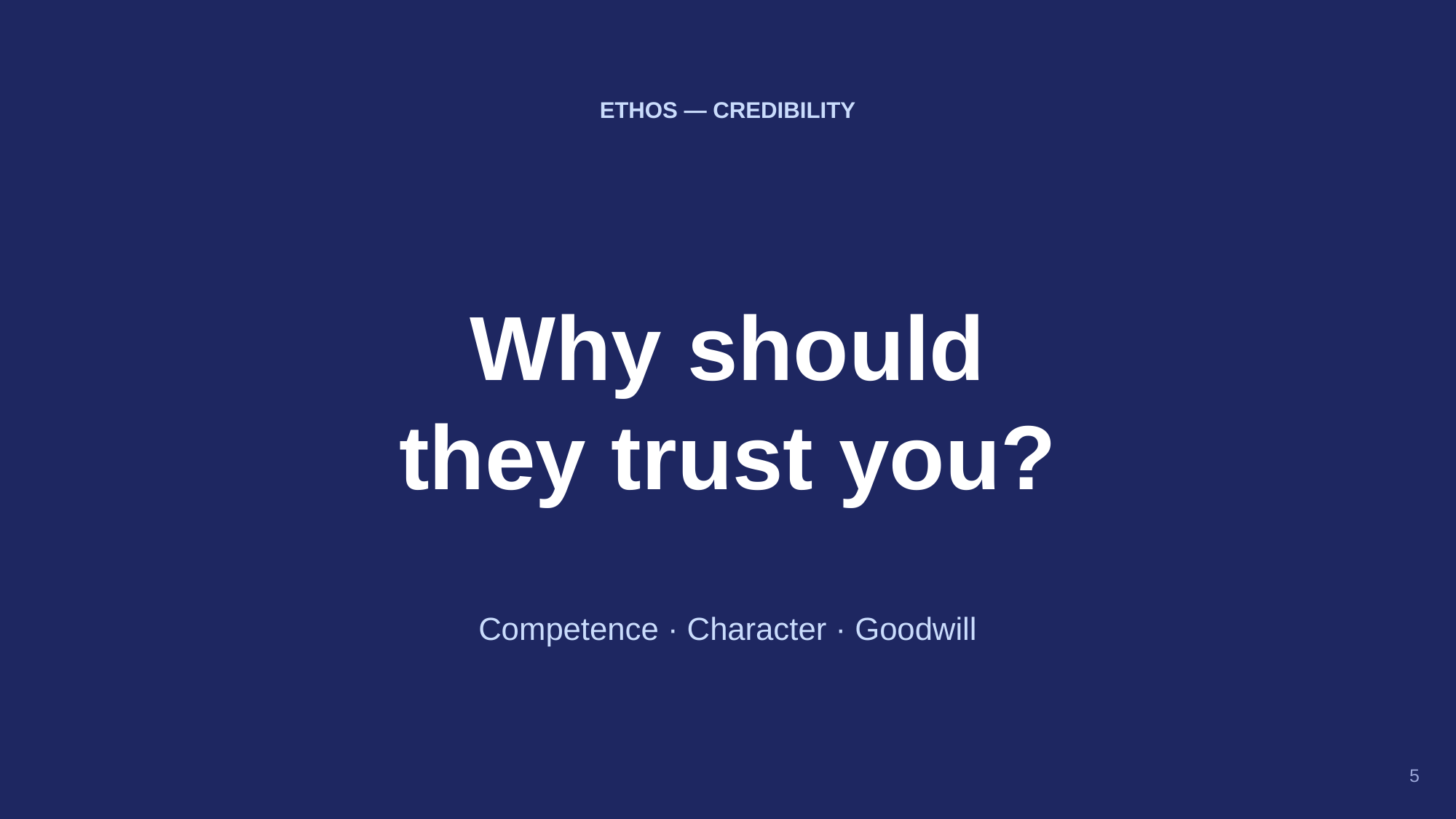

ETHOS — CREDIBILITY
Why should
they trust you?
Competence · Character · Goodwill
5